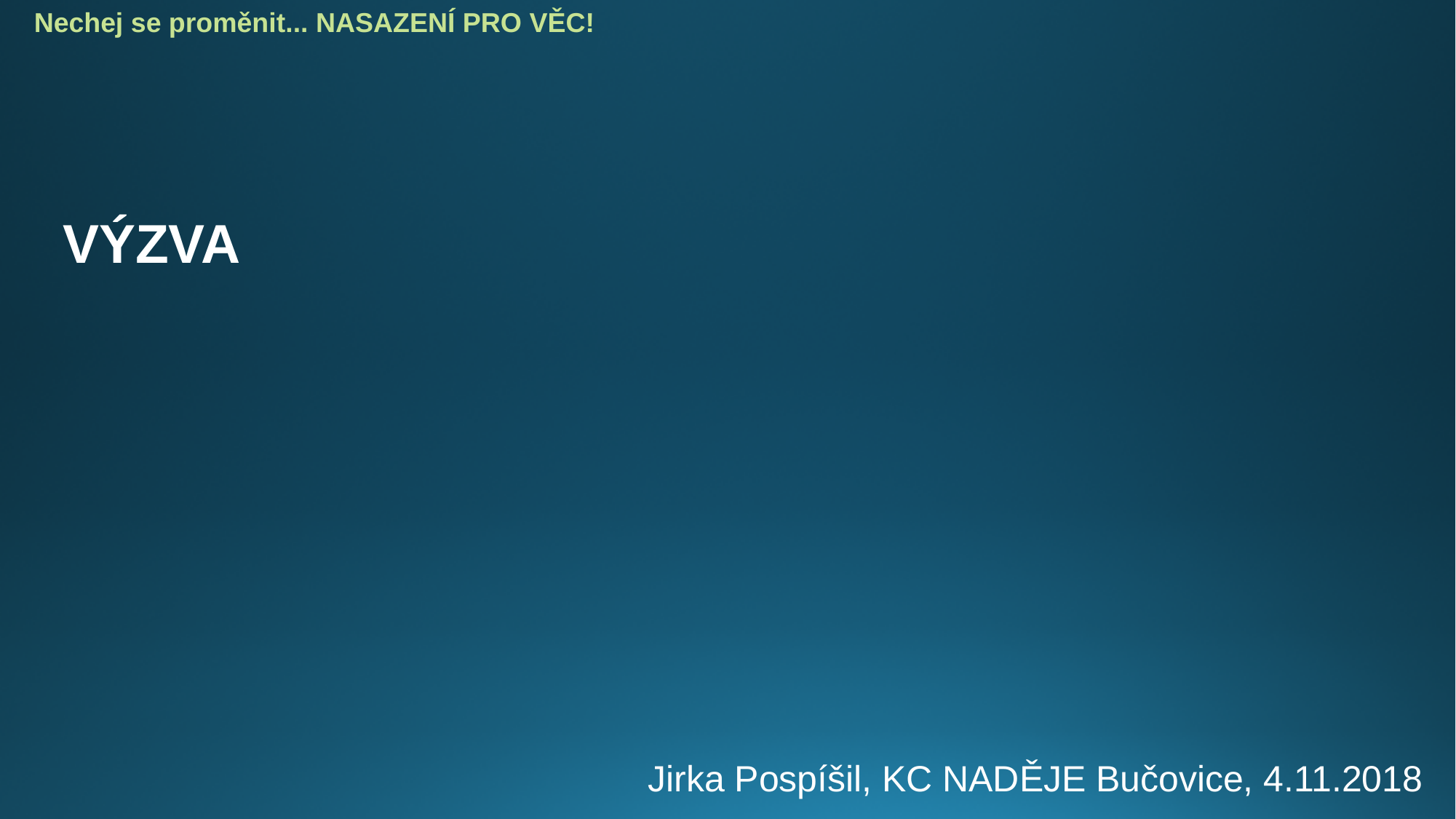

Nechej se proměnit... NASAZENÍ PRO VĚC!
VÝZVA
Jirka Pospíšil, KC NADĚJE Bučovice, 4.11.2018